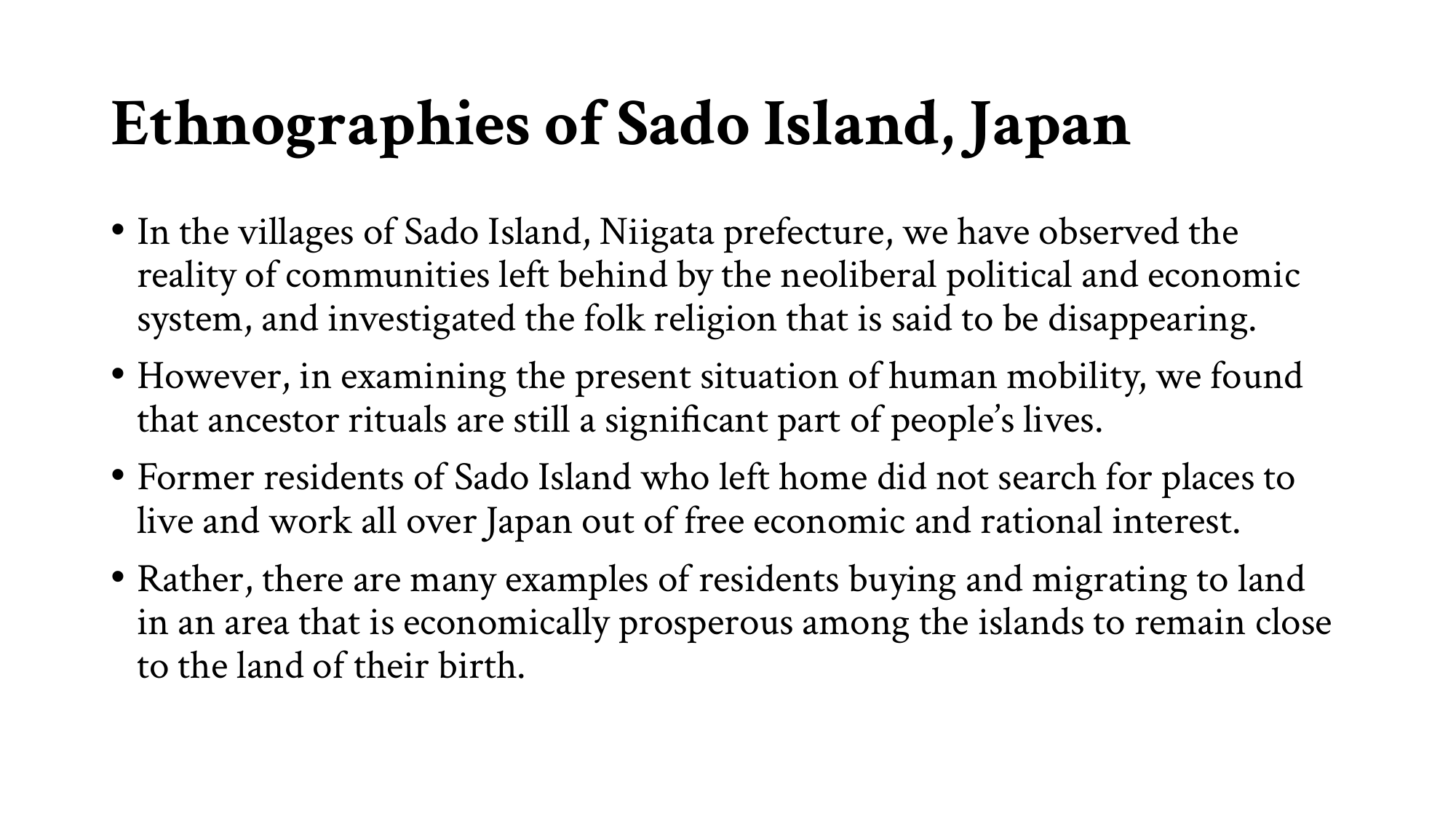

# Ethnographies of Sado Island, Japan
In the villages of Sado Island, Niigata prefecture, we have observed the reality of communities left behind by the neoliberal political and economic system, and investigated the folk religion that is said to be disappearing.
However, in examining the present situation of human mobility, we found that ancestor rituals are still a significant part of people’s lives.
Former residents of Sado Island who left home did not search for places to live and work all over Japan out of free economic and rational interest.
Rather, there are many examples of residents buying and migrating to land in an area that is economically prosperous among the islands to remain close to the land of their birth.